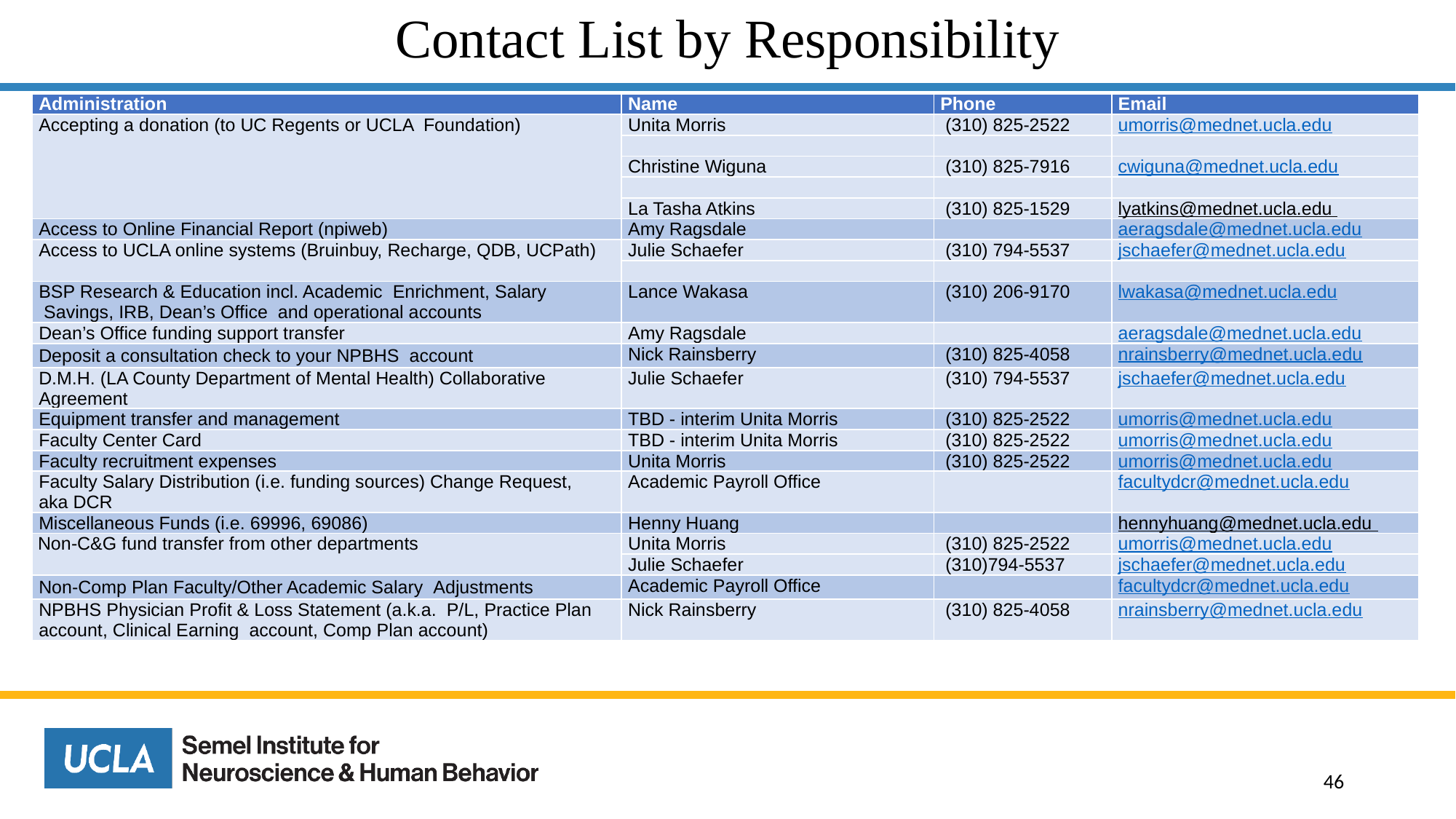

# Contact List by Responsibility
| Administration | Name | Phone | Email |
| --- | --- | --- | --- |
| Accepting a donation (to UC Regents or UCLA  Foundation) | Unita Morris | (310) 825-2522 | umorris@mednet.ucla.edu |
|  |  |  |  |
|  | Christine Wiguna | (310) 825-7916 | cwiguna@mednet.ucla.edu |
|  |  |  |  |
|  | La Tasha Atkins | (310) 825-1529 | lyatkins@mednet.ucla.edu |
| Access to Online Financial Report (npiweb) | Amy Ragsdale |  | aeragsdale@mednet.ucla.edu |
| Access to UCLA online systems (Bruinbuy, Recharge, QDB, UCPath) | Julie Schaefer | (310) 794-5537 | jschaefer@mednet.ucla.edu |
|  |  |  |  |
| BSP Research & Education incl. Academic  Enrichment, Salary  Savings, IRB, Dean’s Office  and operational accounts | Lance Wakasa | (310) 206-9170 | lwakasa@mednet.ucla.edu |
| Dean’s Office funding support transfer | Amy Ragsdale |  | aeragsdale@mednet.ucla.edu |
| Deposit a consultation check to your NPBHS  account | Nick Rainsberry | (310) 825-4058 | nrainsberry@mednet.ucla.edu |
| D.M.H. (LA County Department of Mental Health) Collaborative Agreement | Julie Schaefer | (310) 794-5537 | jschaefer@mednet.ucla.edu |
| Equipment transfer and management | TBD - interim Unita Morris | (310) 825-2522 | umorris@mednet.ucla.edu |
| Faculty Center Card | TBD - interim Unita Morris | (310) 825-2522 | umorris@mednet.ucla.edu |
| Faculty recruitment expenses | Unita Morris | (310) 825-2522 | umorris@mednet.ucla.edu |
| Faculty Salary Distribution (i.e. funding sources) Change Request, aka DCR | Academic Payroll Office |  | facultydcr@mednet.ucla.edu |
| Miscellaneous Funds (i.e. 69996, 69086) | Henny Huang |  | hennyhuang@mednet.ucla.edu |
| Non-C&G fund transfer from other departments | Unita Morris | (310) 825-2522 | umorris@mednet.ucla.edu |
|  | Julie Schaefer | (310)794-5537 | jschaefer@mednet.ucla.edu |
| Non-Comp Plan Faculty/Other Academic Salary  Adjustments | Academic Payroll Office |  | facultydcr@mednet.ucla.edu |
| NPBHS Physician Profit & Loss Statement (a.k.a.  P/L, Practice Plan account, Clinical Earning  account, Comp Plan account) | Nick Rainsberry | (310) 825-4058 | nrainsberry@mednet.ucla.edu |
46